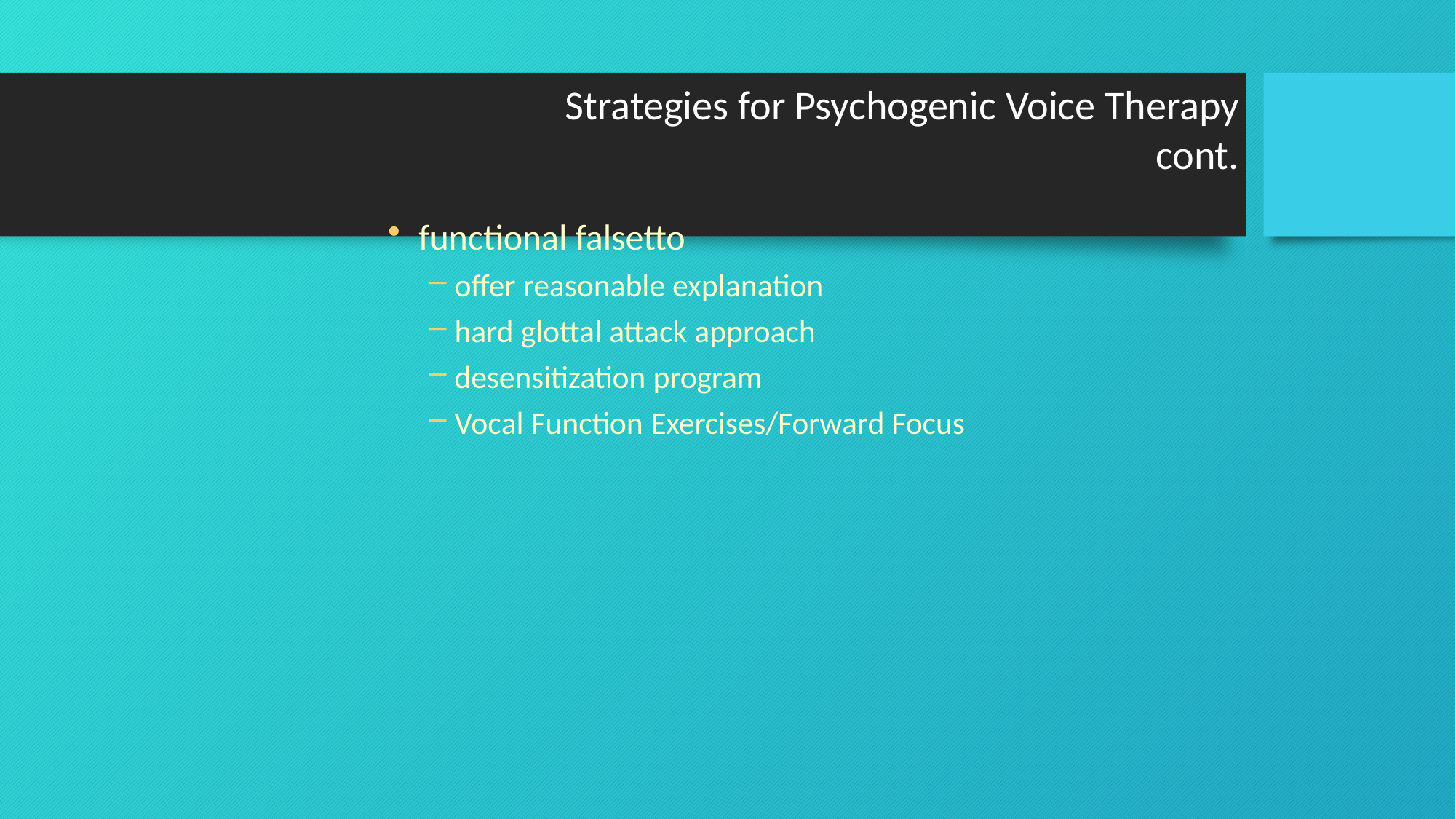

# Strategies for Psychogenic Voice Therapy
cont.
functional falsetto
offer reasonable explanation
hard glottal attack approach
desensitization program
Vocal Function Exercises/Forward Focus